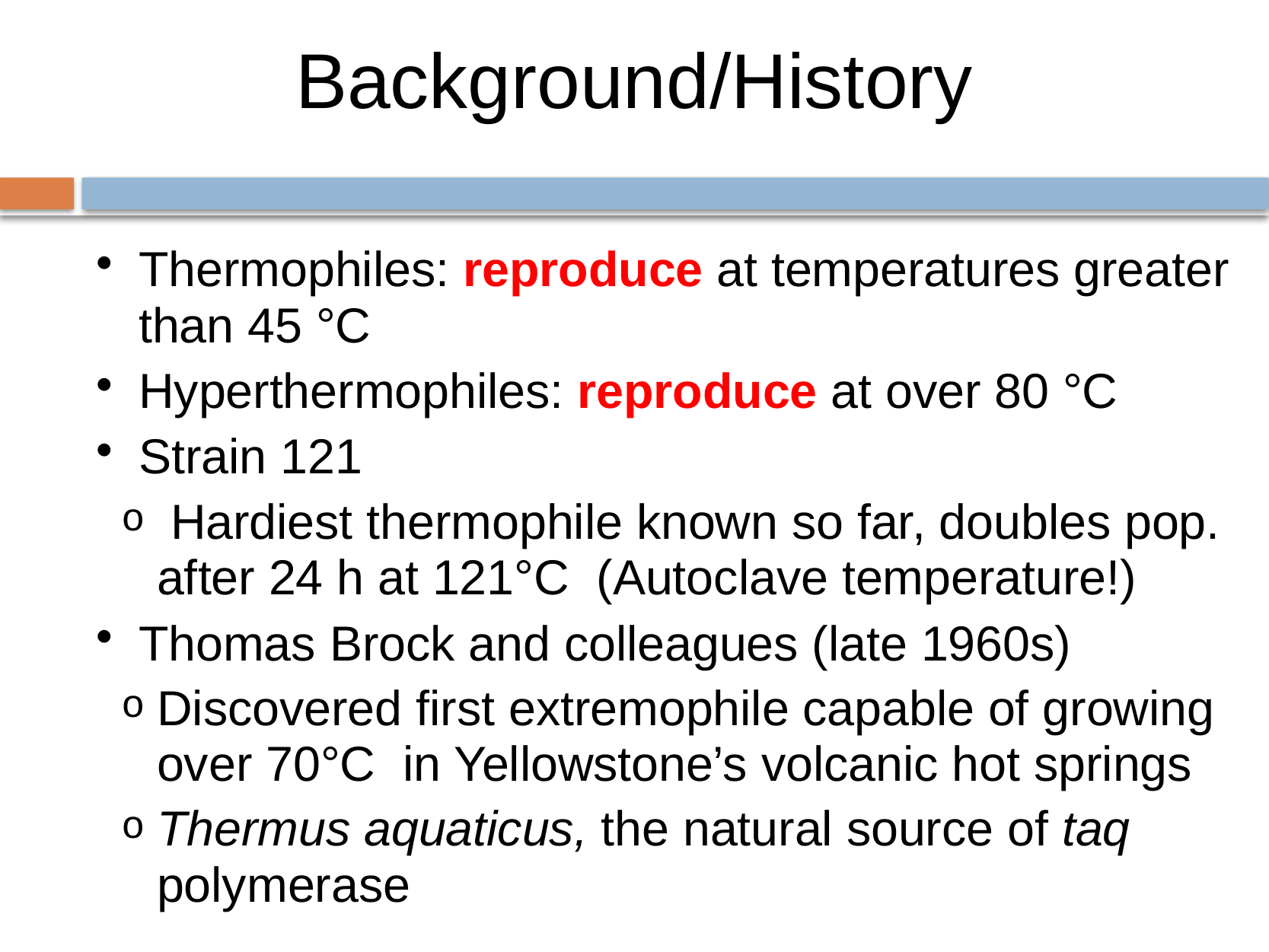

# Background/History
Thermophiles: reproduce at temperatures greater than 45 °C
Hyperthermophiles: reproduce at over 80 °C
Strain 121
 Hardiest thermophile known so far, doubles pop. after 24 h at 121°C  (Autoclave temperature!)
Thomas Brock and colleagues (late 1960s)
Discovered first extremophile capable of growing over 70°C  in Yellowstone’s volcanic hot springs
Thermus aquaticus, the natural source of taq polymerase